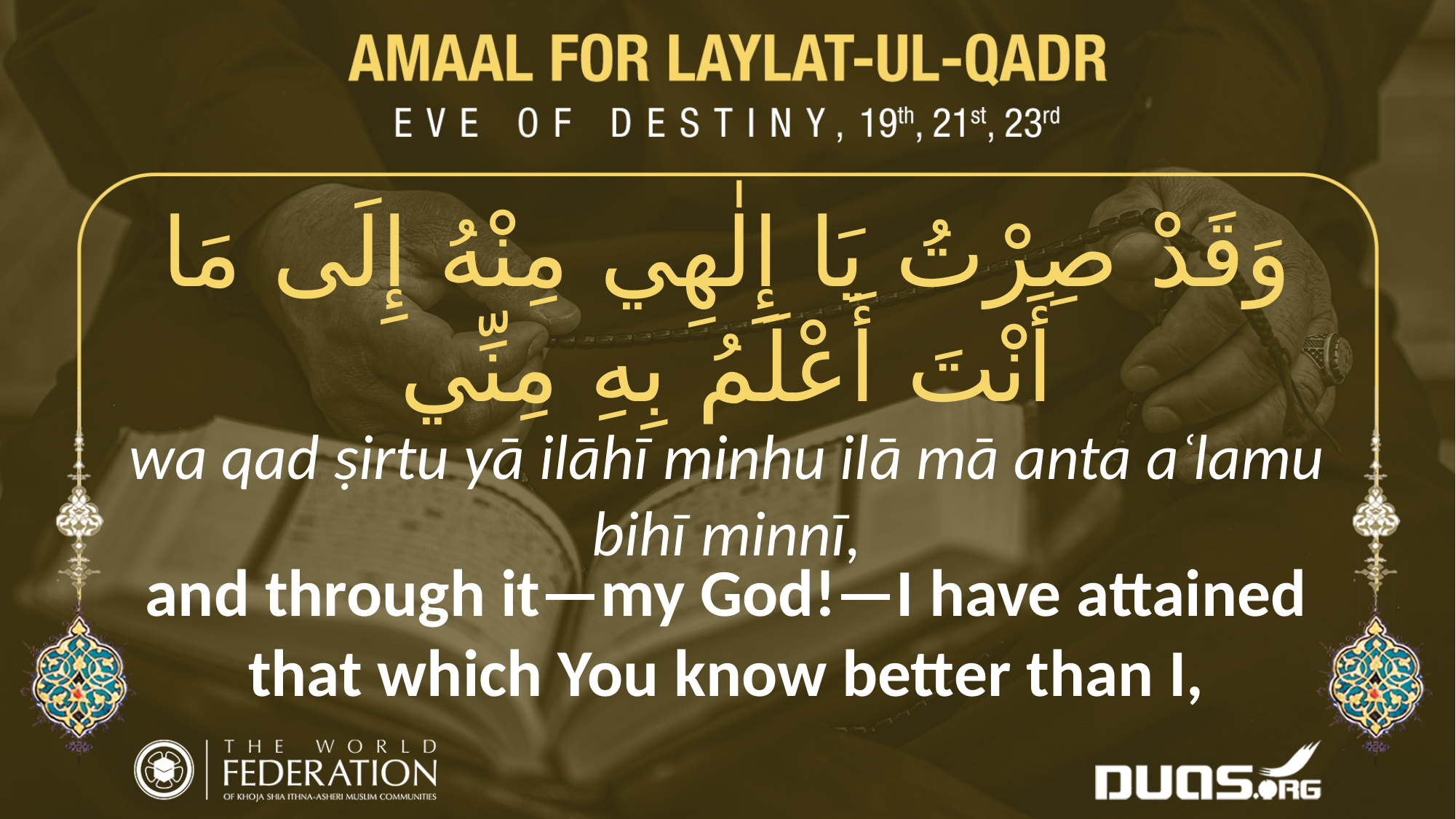

وَقَدْ صِرْتُ يَا إِلٰهِي مِنْهُ إِلَى‏ مَا أَنْتَ أَعْلَمُ بِهِ مِنِّي
wa qad ṣirtu yā ilāhī minhu ilā mā anta aʿlamu bihī minnī,
and through it—my God!—I have attained that which You know better than I,